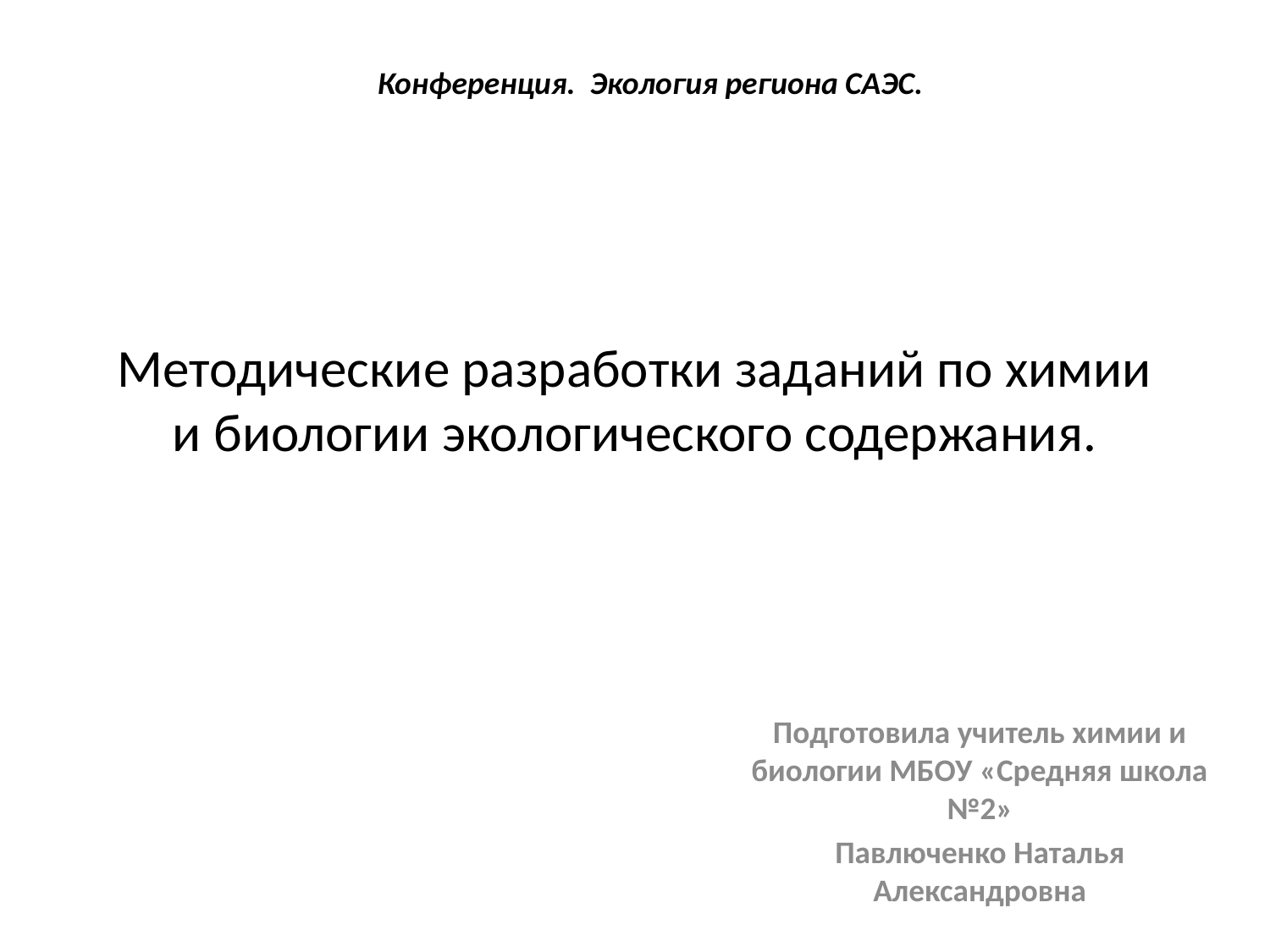

Конференция.  Экология региона САЭС.
# Методические разработки заданий по химии и биологии экологического содержания.
Подготовила учитель химии и биологии МБОУ «Средняя школа №2»
Павлюченко Наталья Александровна